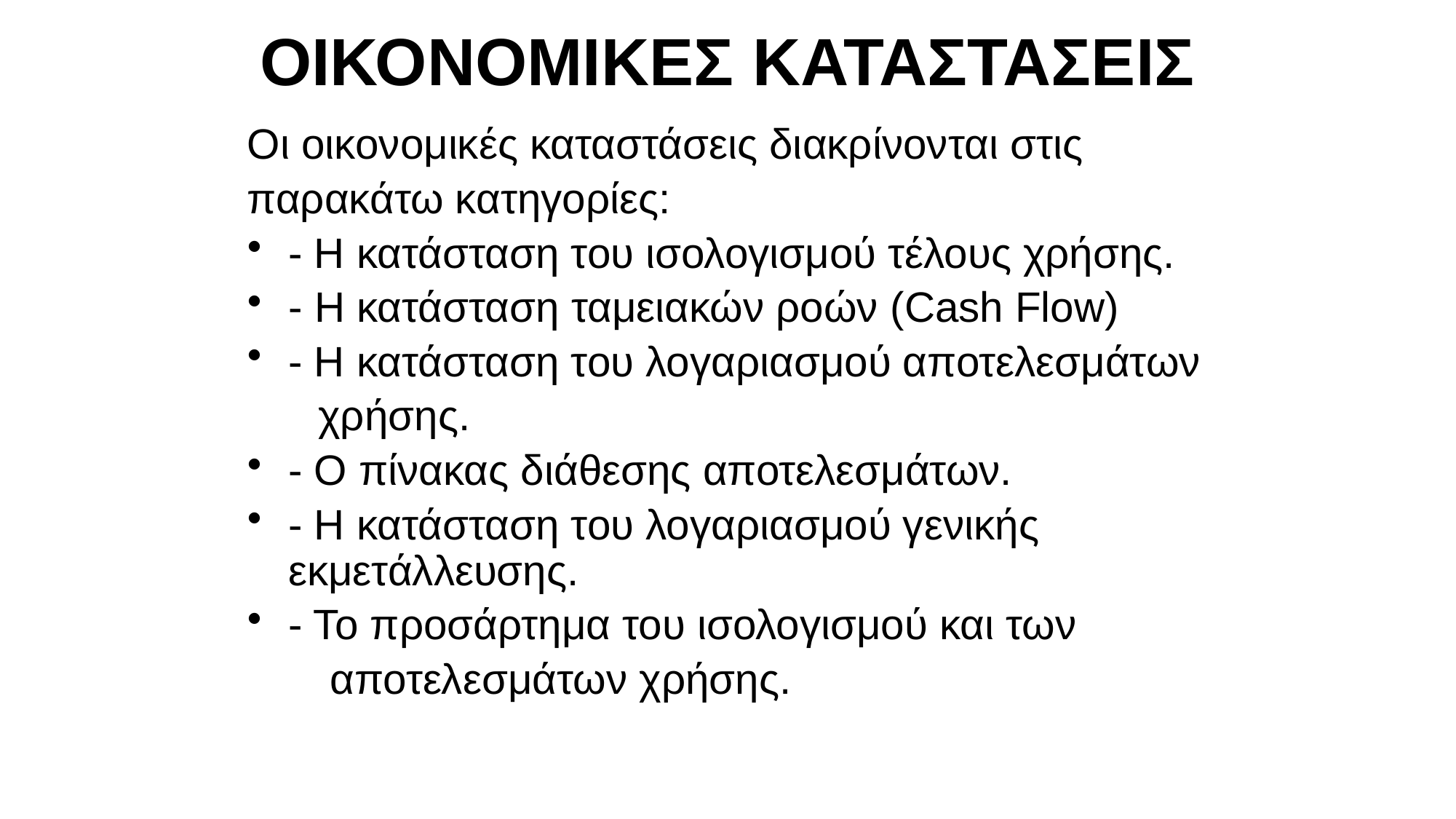

# ΟΙΚΟΝΟΜΙΚΕΣ ΚΑΤΑΣΤΑΣΕΙΣ
Οι οικονομικές καταστάσεις διακρίνονται στις
παρακάτω κατηγορίες:
- Η κατάσταση του ισολογισμού τέλους χρήσης.
- Η κατάσταση ταμειακών ροών (Cash Flow)
- Η κατάσταση του λογαριασμού αποτελεσμάτων
      χρήσης.
- Ο πίνακας διάθεσης αποτελεσμάτων.
- Η κατάσταση του λογαριασμού γενικής εκμετάλλευσης.
- Το προσάρτημα του ισολογισμού και των
       αποτελεσμάτων χρήσης.